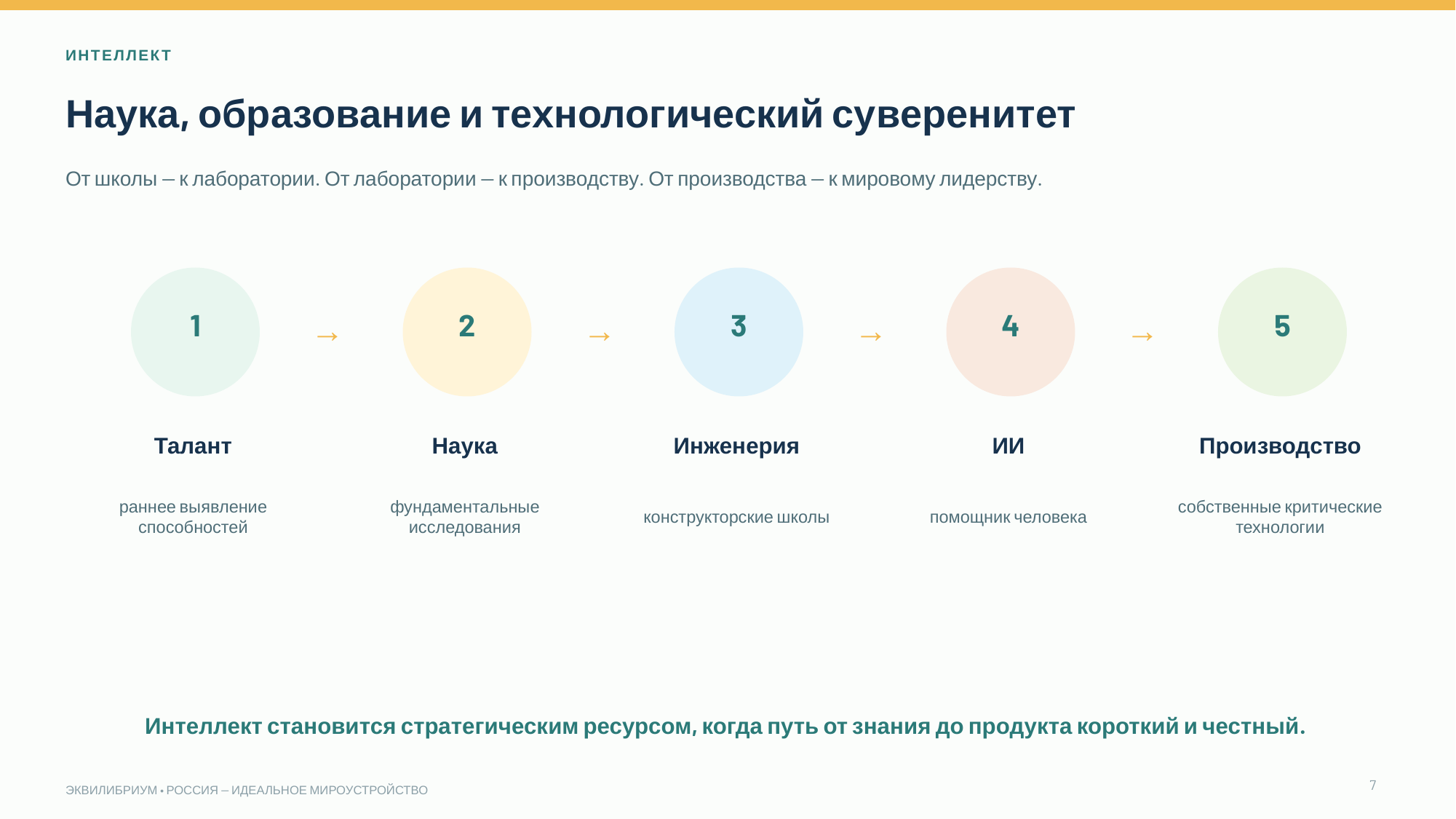

ИНТЕЛЛЕКТ
Наука, образование и технологический суверенитет
От школы — к лаборатории. От лаборатории — к производству. От производства — к мировому лидерству.

1
2
3
4
5
→
→
→
→
Талант
Наука
Инженерия
ИИ
Производство
раннее выявление способностей
фундаментальные исследования
конструкторские школы
помощник человека
собственные критические технологии
Интеллект становится стратегическим ресурсом, когда путь от знания до продукта короткий и честный.
7